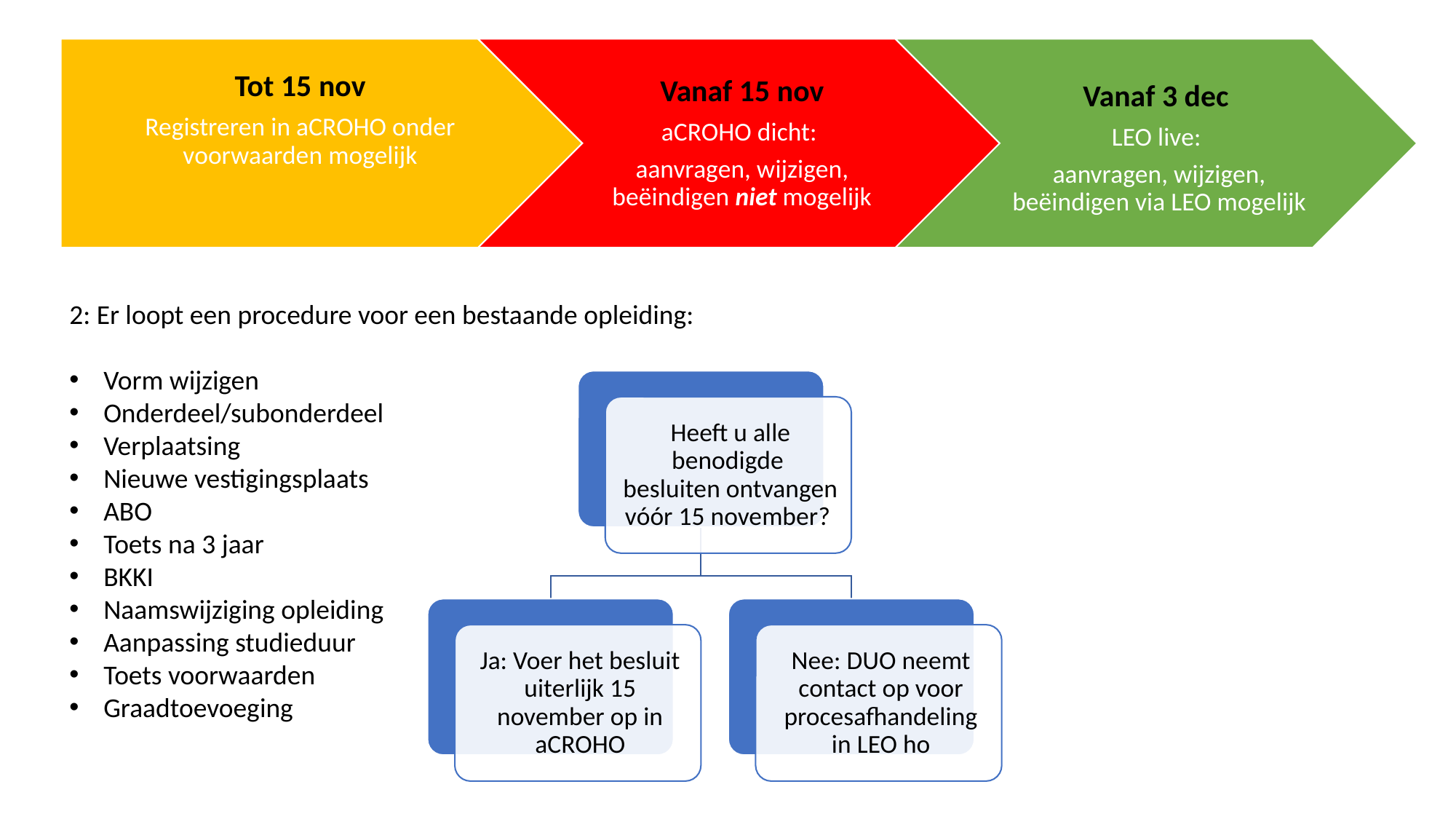

Tot 15 nov
Registreren in aCROHO onder voorwaarden mogelijk

Vanaf 15 nov
aCROHO dicht:
aanvragen, wijzigen, beëindigen niet mogelijk

Vanaf 3 dec
LEO live:
aanvragen, wijzigen, beëindigen via LEO mogelijk

2: Er loopt een procedure voor een bestaande opleiding:

Vorm wijzigen
Onderdeel/subonderdeel
Verplaatsing
Nieuwe vestigingsplaats
ABO
Toets na 3 jaar
BKKI
Naamswijziging opleiding
Aanpassing studieduur
Toets voorwaarden
Graadtoevoeging

Heeft u alle benodigde  besluiten ontvangen vóór 15 november?
Ja: Voer het besluit uiterlijk 15 november op in aCROHO
Nee: DUO neemt contact op voor procesafhandeling in LEO ho